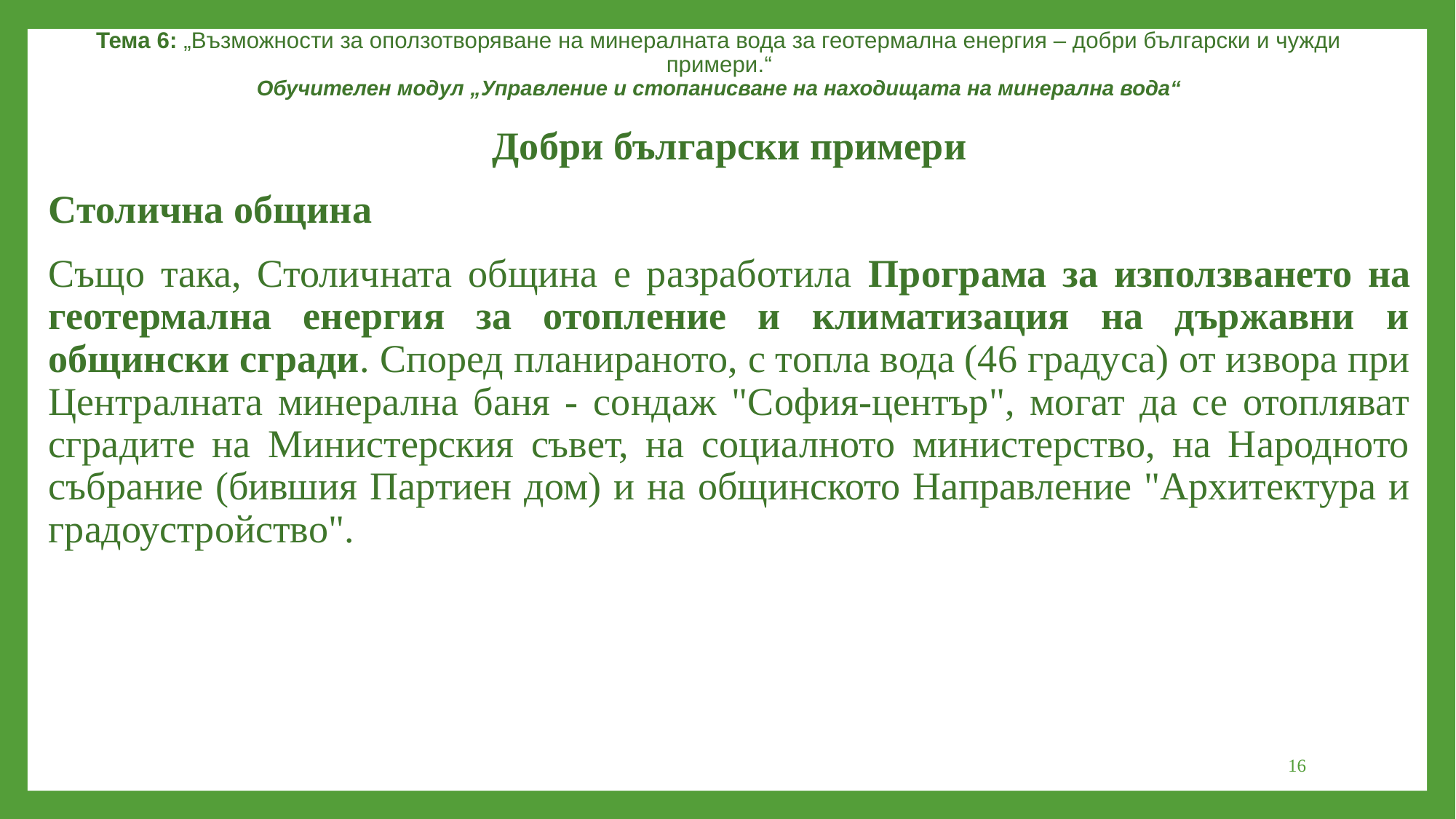

Тема 6: „Възможности за оползотворяване на минералната вода за геотермална енергия – добри български и чужди примери.“
Обучителен модул „Управление и стопанисване на находищата на минерална вода“
Добри български примери
Столична община
Също така, Столичната община е разработила Програма за използването на геотермална енергия за отопление и климатизация на държавни и общински сгради. Според планираното, с топла вода (46 градуса) от извора при Централната минерална баня - сондаж "София-център", могат да се отопляват сградите на Министерския съвет, на социалното министерство, на Народното събрание (бившия Партиен дом) и на общинското Направление "Архитектура и градоустройство".

16